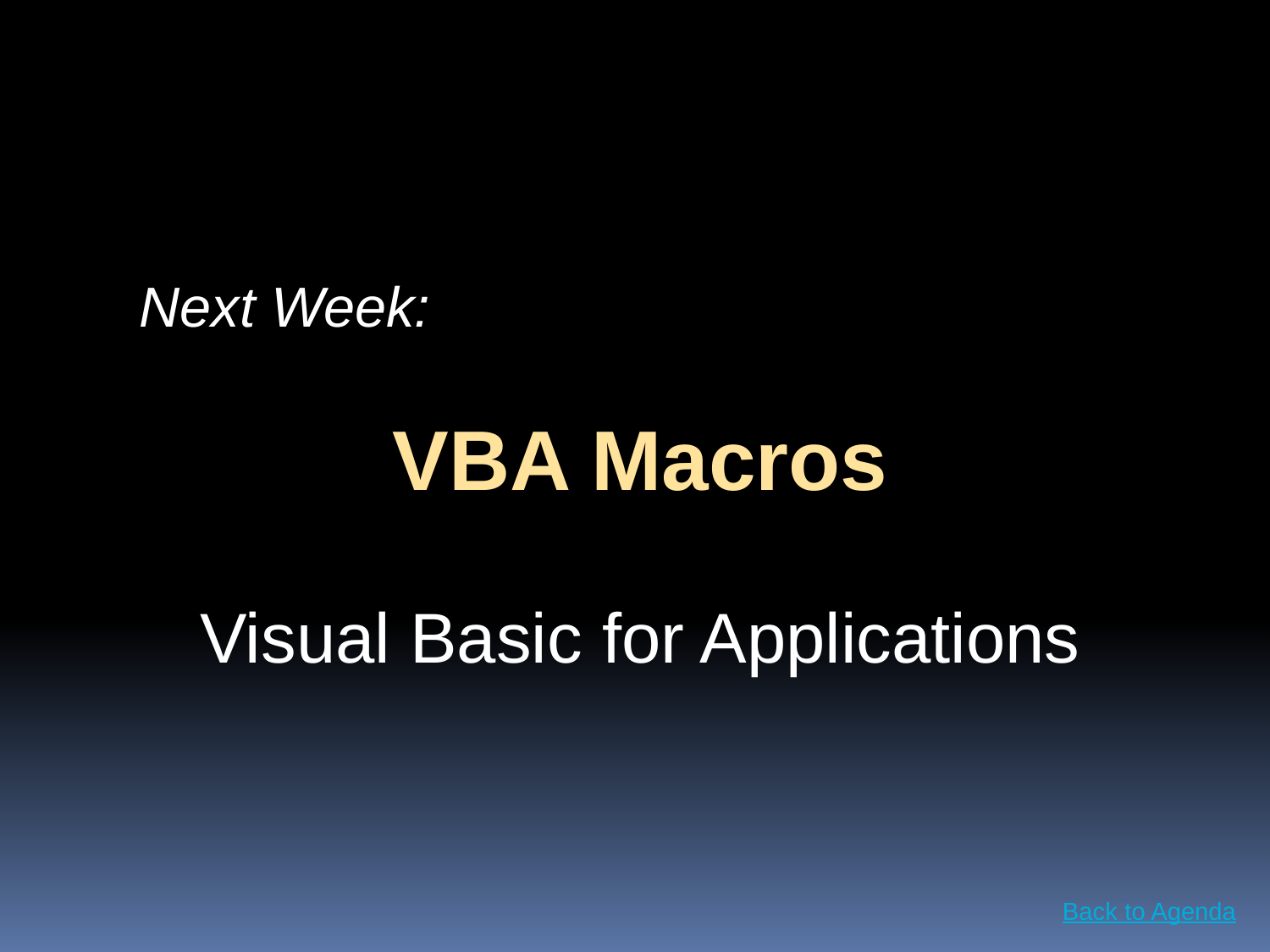

Next Week:

VBA Macros

Visual Basic for Applications
Back to Agenda